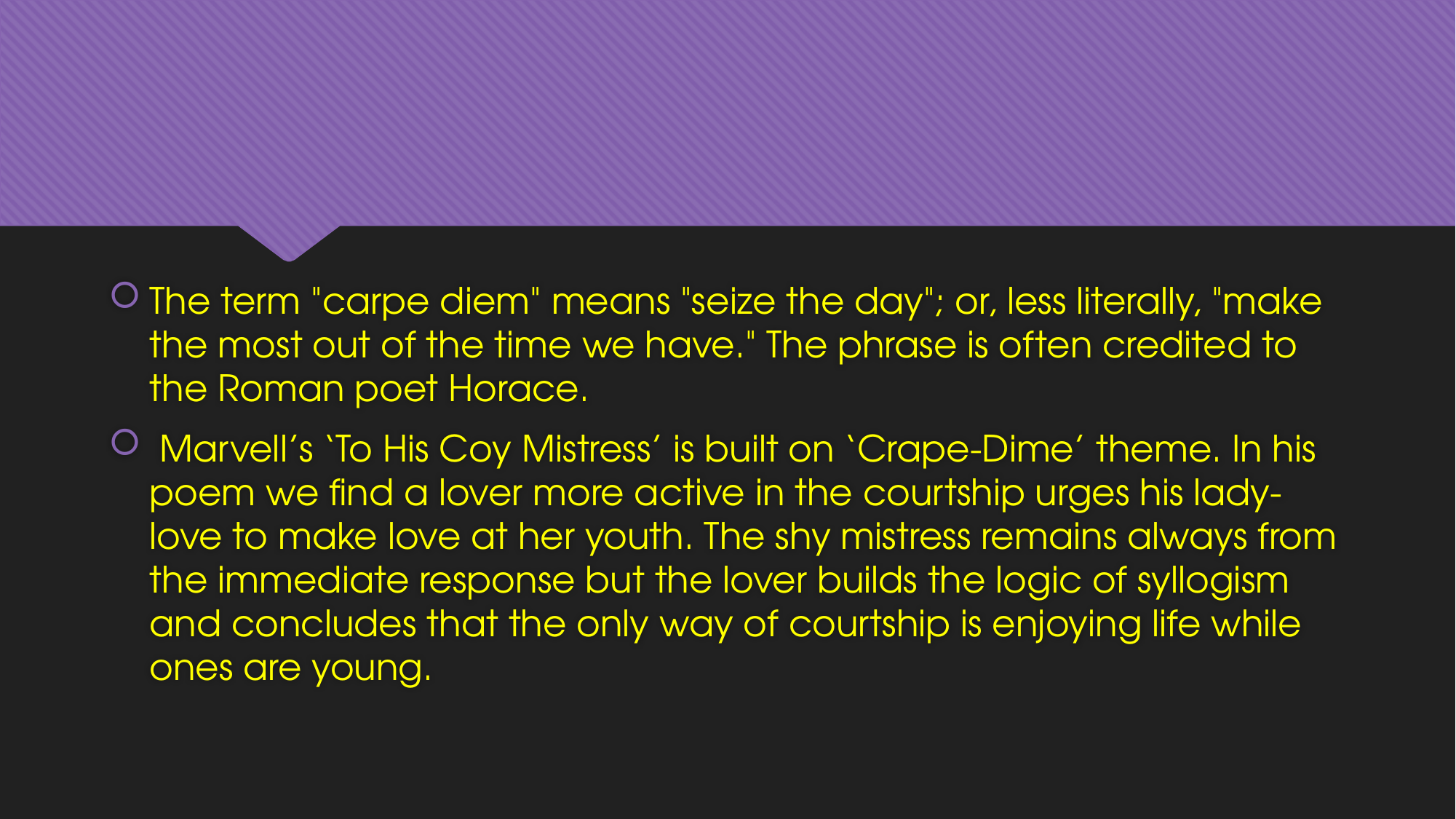

The term "carpe diem" means "seize the day"; or, less literally, "make the most out of the time we have." The phrase is often credited to the Roman poet Horace.
 Marvell’s ‘To His Coy Mistress’ is built on ‘Crape-Dime’ theme. In his poem we find a lover more active in the courtship urges his lady-love to make love at her youth. The shy mistress remains always from the immediate response but the lover builds the logic of syllogism and concludes that the only way of courtship is enjoying life while ones are young.